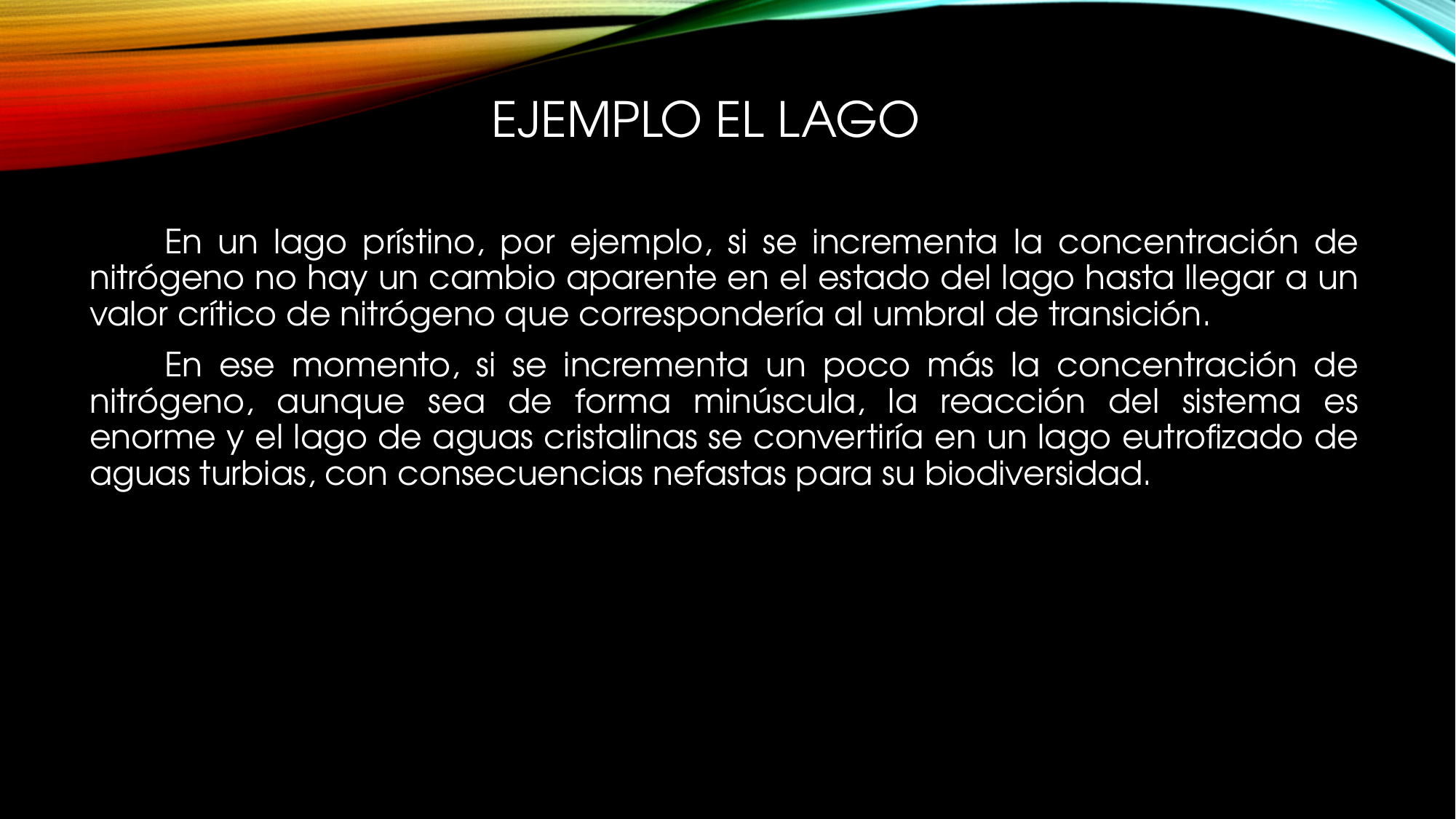

# EJEMPLO EL LAGO

En un lago prístino, por ejemplo, si se incrementa la concentración de nitrógeno no hay un cambio aparente en el estado del lago hasta llegar a un valor crítico de nitrógeno que correspondería al umbral de transición.
En ese momento, si se incrementa un poco más la concentración de nitrógeno, aunque sea de forma minúscula, la reacción del sistema es enorme y el lago de aguas cristalinas se convertiría en un lago eutrofizado de aguas turbias, con consecuencias nefastas para su biodiversidad.